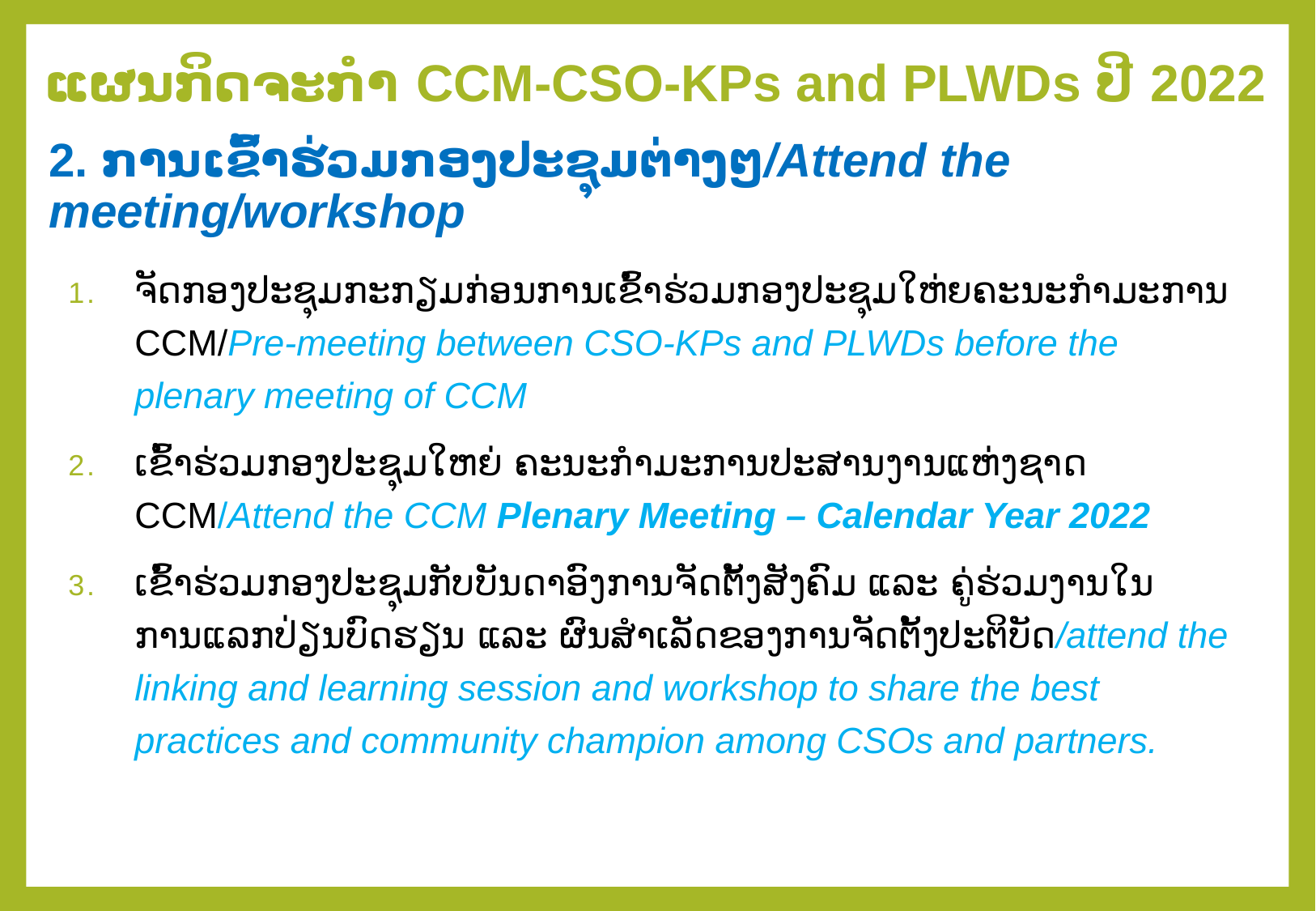

ແຜນກິດຈະກໍາ CCM-CSO-KPs and PLWDs ປີ 2022
# 2. ການເຂົ້າຮ່ວມກອງປະຊຸມຕ່າງໆ/Attend the meeting/workshop
ຈັດກອງປະຊຸມກະກຽມກ່ອນການເຂົ້າຮ່ວມກອງປະຊຸມໃຫ່ຍຄະນະກໍາມະການ CCM/Pre-meeting between CSO-KPs and PLWDs before the plenary meeting of CCM
ເຂົ້າຮ່ວມກອງປະຊຸມໃຫຍ່ ຄະນະກໍາມະການປະສານງານແຫ່ງຊາດ CCM/Attend the CCM Plenary Meeting – Calendar Year 2022
ເຂົ້າຮ່ວມກອງປະຊຸມກັບບັນດາອົງການຈັດຕັ້ງສັງຄົມ ແລະ ຄູ່ຮ່ວມງານໃນການແລກປ່ຽນບົດຮຽນ ແລະ ຜົນສໍາເລັດຂອງການຈັດຕັ້ງປະຕິບັດ/attend the linking and learning session and workshop to share the best practices and community champion among CSOs and partners.